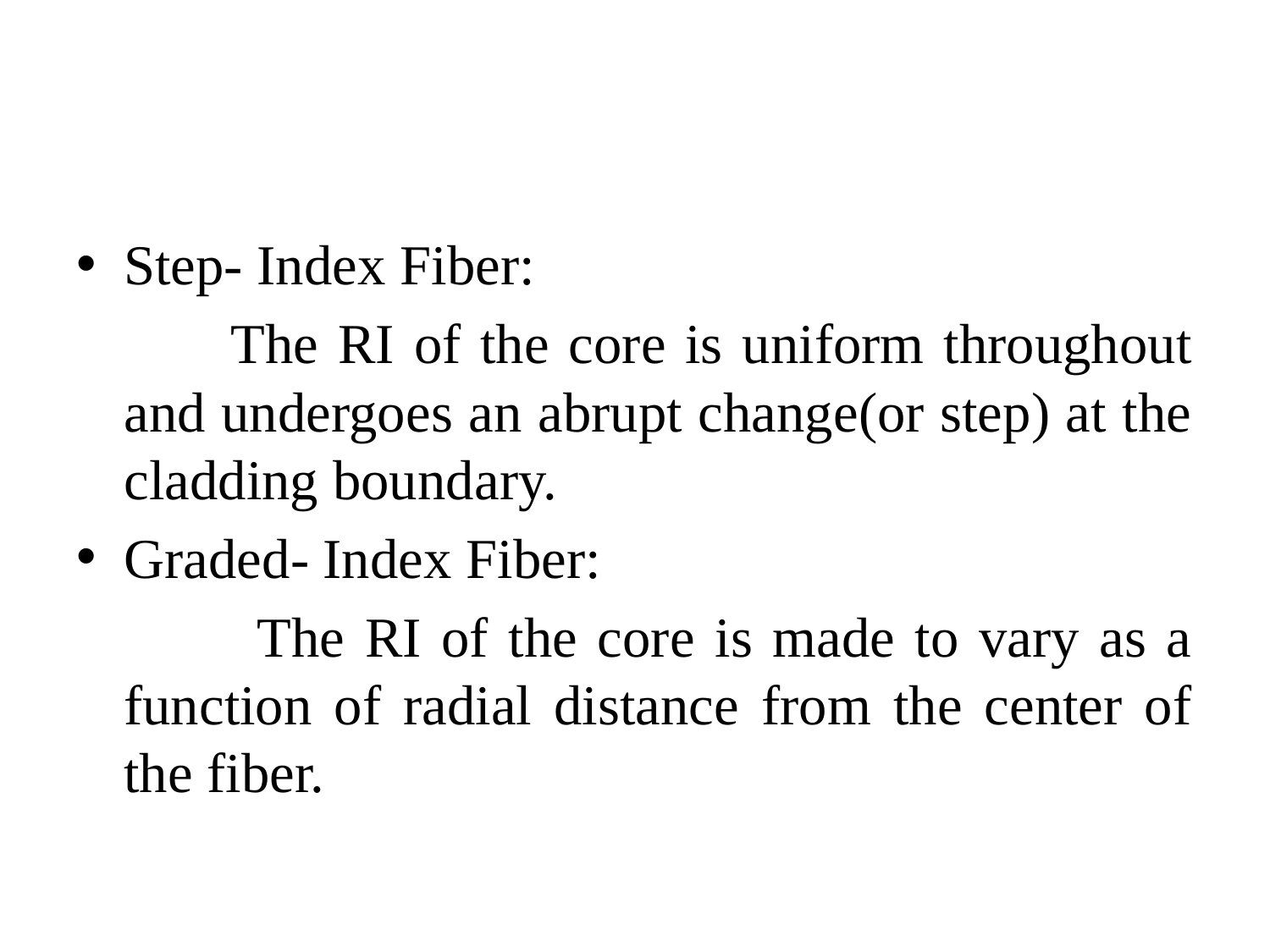

#
Step- Index Fiber:
        The RI of the core is uniform throughout and undergoes an abrupt change(or step) at the cladding boundary.
Graded- Index Fiber:
         The RI of the core is made to vary as a function of radial distance from the center of the fiber.